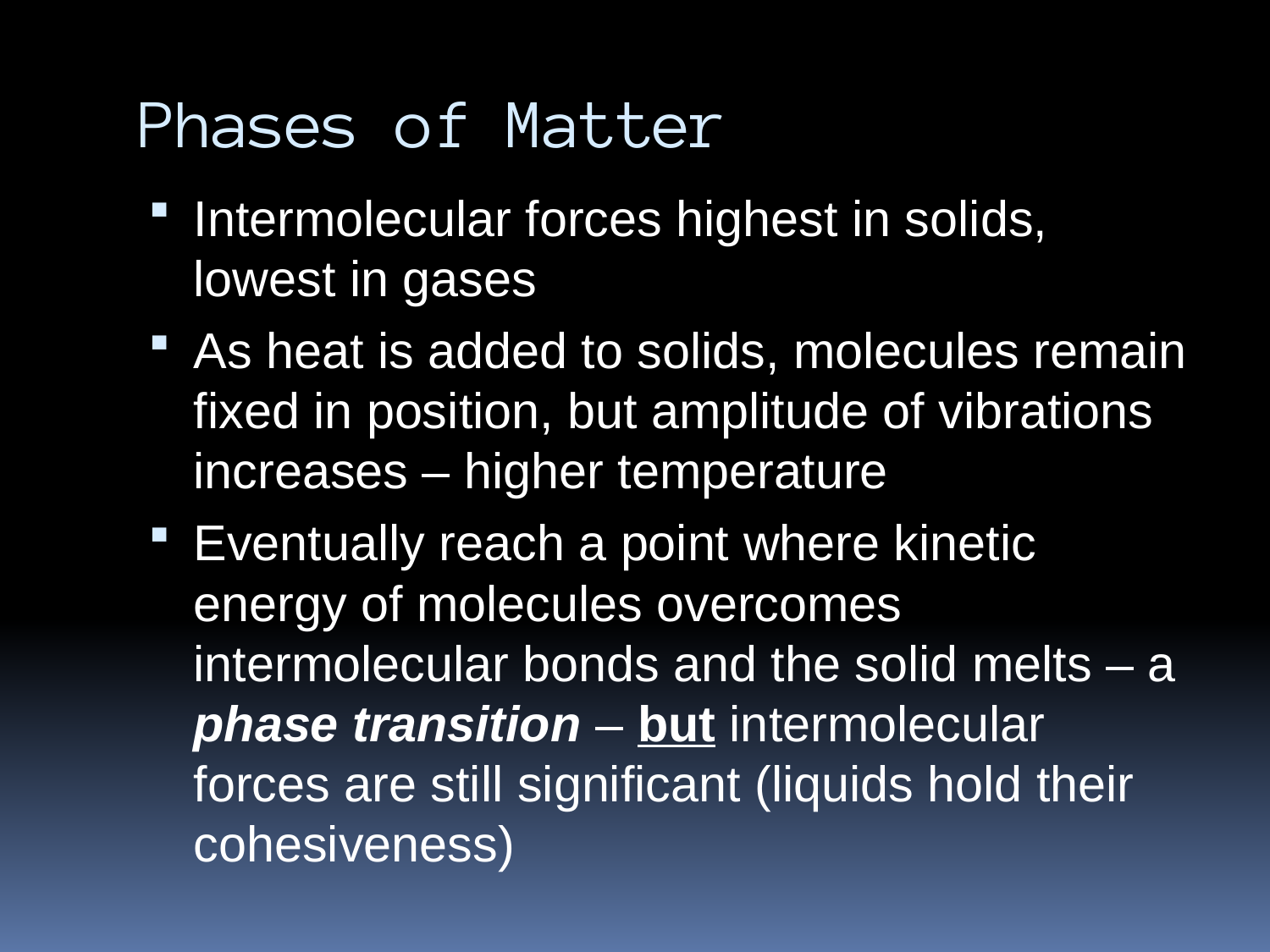

# Phases of Matter
Intermolecular forces highest in solids, lowest in gases
As heat is added to solids, molecules remain fixed in position, but amplitude of vibrations increases – higher temperature
Eventually reach a point where kinetic energy of molecules overcomes intermolecular bonds and the solid melts – a phase transition – but intermolecular forces are still significant (liquids hold their cohesiveness)